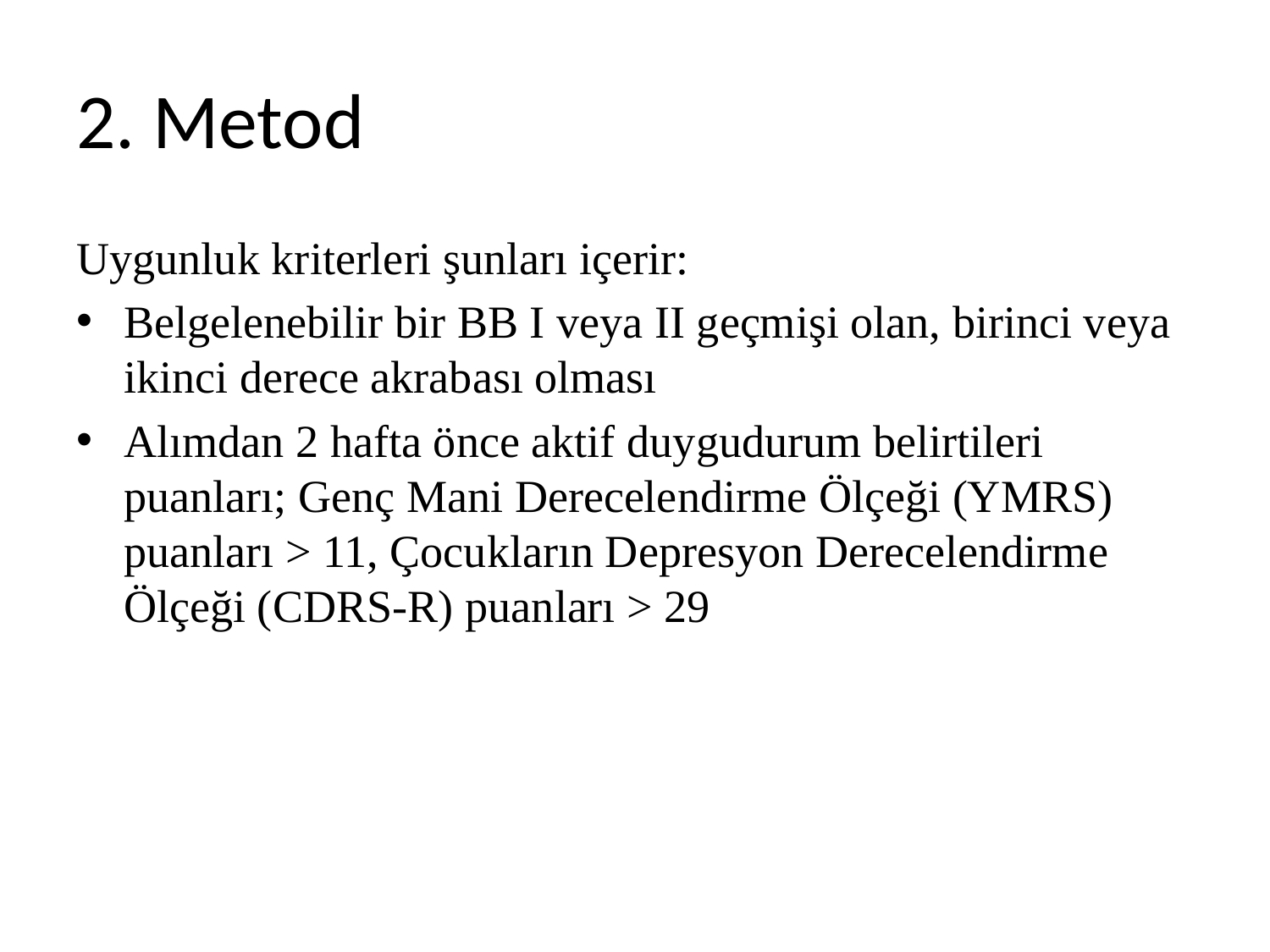

# 2. Metod
Uygunluk kriterleri şunları içerir:
Belgelenebilir bir BB I veya II geçmişi olan, birinci veya ikinci derece akrabası olması
Alımdan 2 hafta önce aktif duygudurum belirtileri puanları; Genç Mani Derecelendirme Ölçeği (YMRS) puanları > 11, Çocukların Depresyon Derecelendirme Ölçeği (CDRS-R) puanları > 29